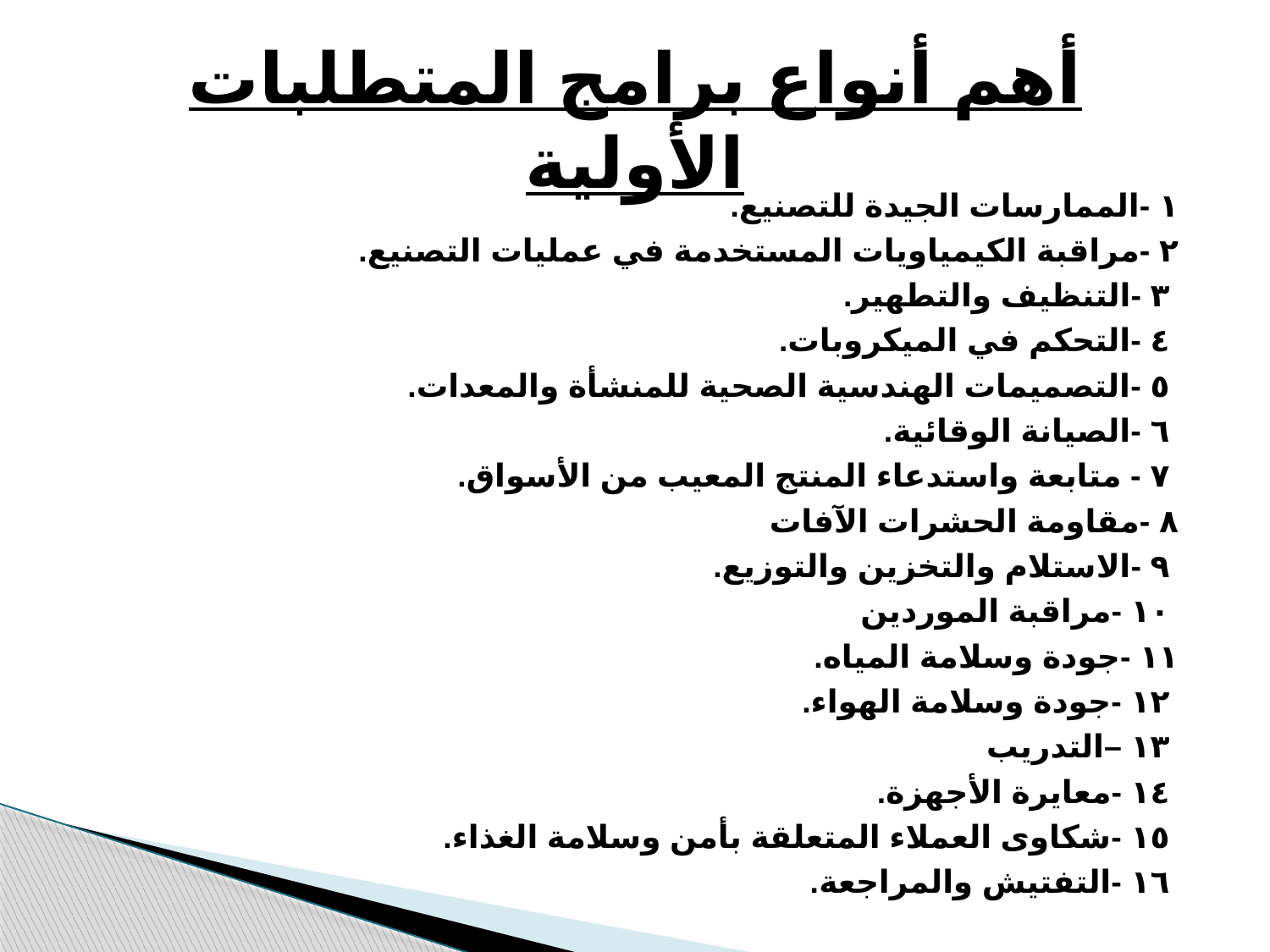

# أهم أنواع برامج المتطلبات الأولية
١ -الممارسات الجيدة للتصنيع.
٢ -مراقبة الكيمياويات المستخدمة في عمليات التصنيع.
 ٣ -التنظيف والتطهير.
 ٤ -التحكم في الميكروبات.
 ٥ -التصميمات الهندسية الصحية للمنشأة والمعدات.
 ٦ -الصيانة الوقائية.
 ٧ - متابعة واستدعاء المنتج المعيب من الأسواق.
٨ -مقاومة الحشرات الآفات
 ٩ -الاستلام والتخزين والتوزيع.
 ١٠ -مراقبة الموردين
١١ -جودة وسلامة المياه.
 ١٢ -جودة وسلامة الهواء.
 ١٣ –التدريب
 ١٤ -معايرة الأجهزة.
 ١٥ -شكاوى العملاء المتعلقة بأمن وسلامة الغذاء.
 ١٦ -التفتيش والمراجعة.